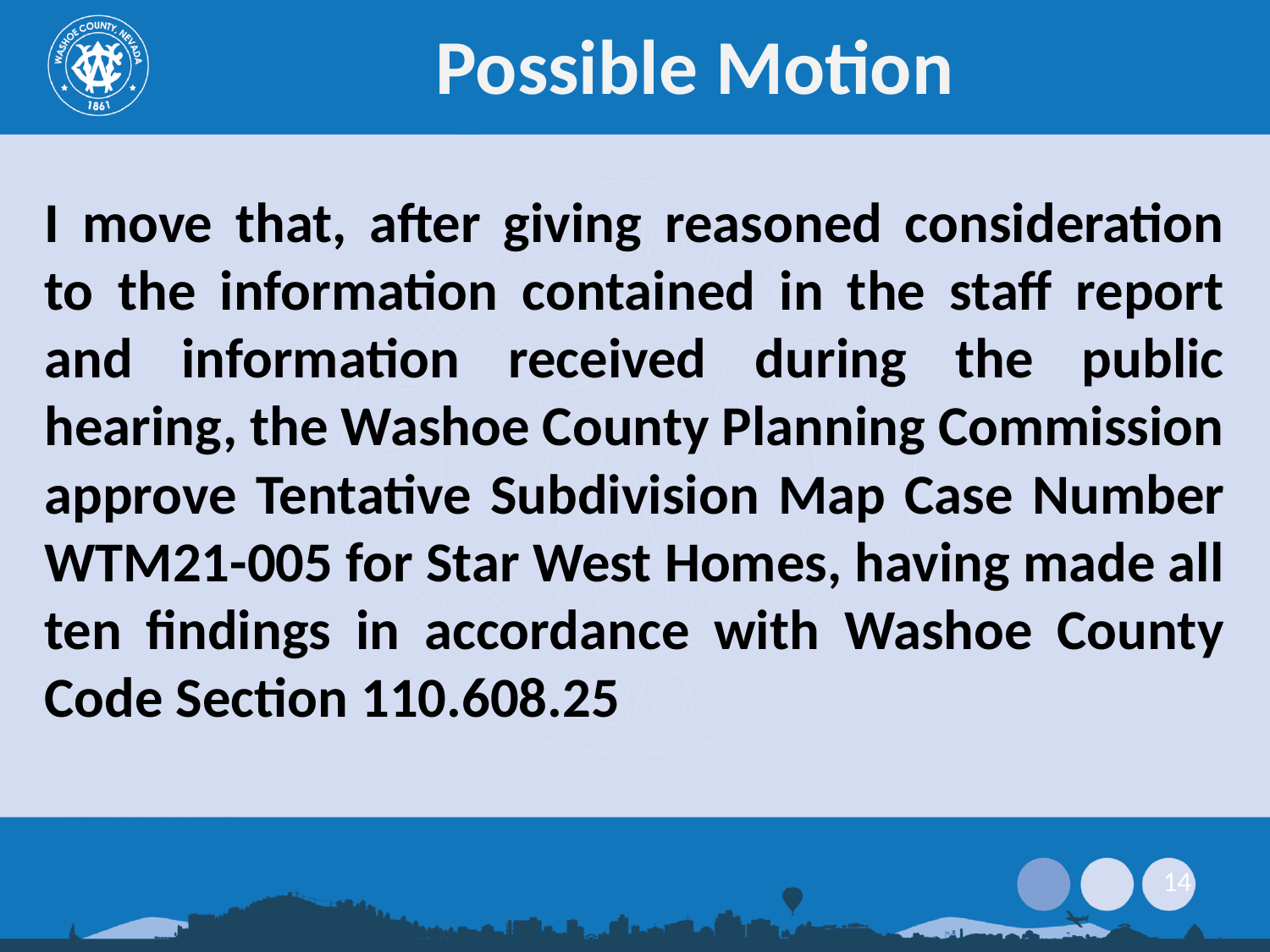

# Possible Motion
I move that, after giving reasoned consideration to the information contained in the staff report and information received during the public hearing, the Washoe County Planning Commission approve Tentative Subdivision Map Case Number WTM21-005 for Star West Homes, having made all ten findings in accordance with Washoe County Code Section 110.608.25